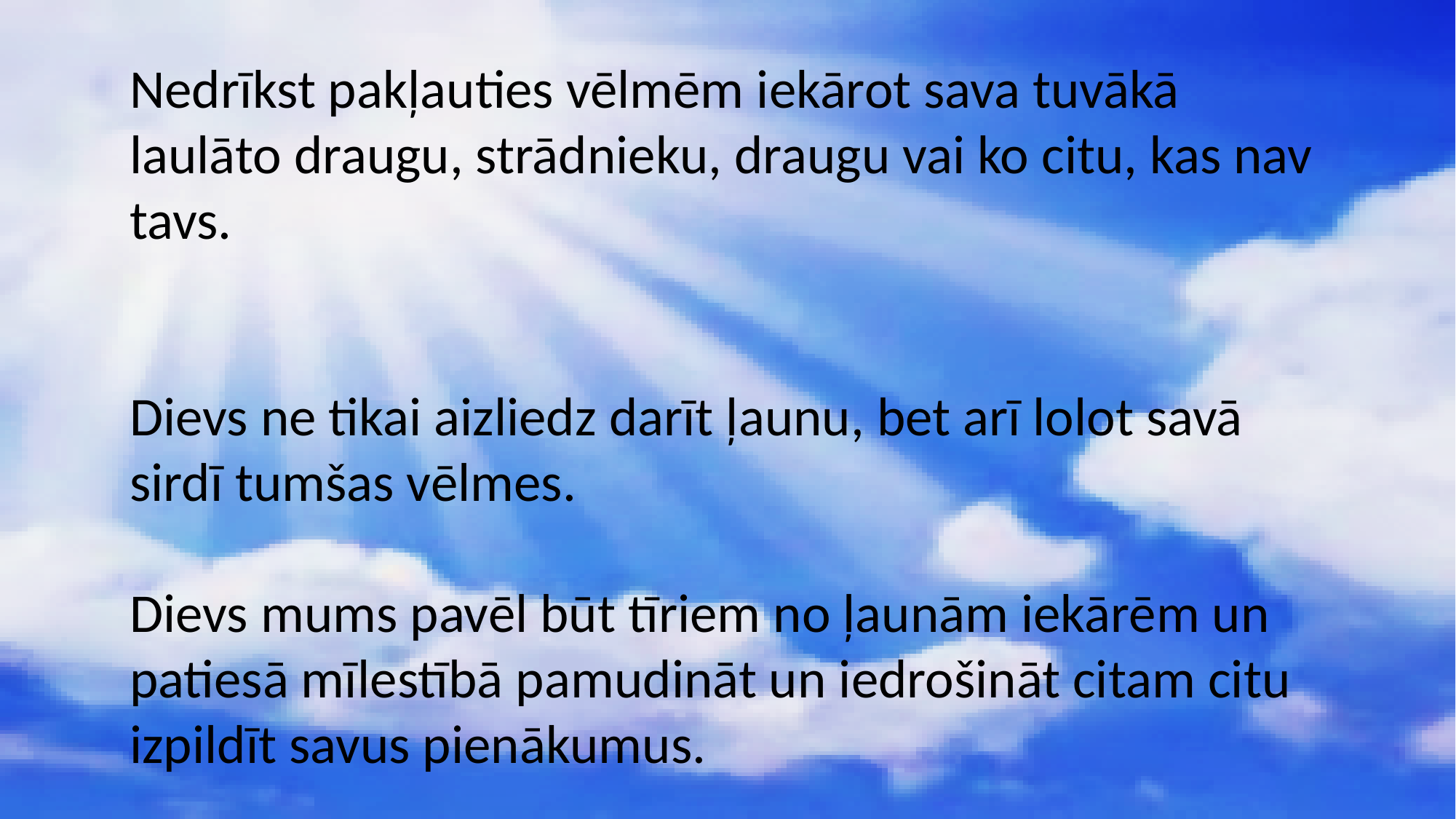

Nedrīkst pakļauties vēlmēm iekārot sava tuvākā laulāto draugu, strādnieku, draugu vai ko citu, kas nav tavs.

Dievs ne tikai aizliedz darīt ļaunu, bet arī lolot savā sirdī tumšas vēlmes.

Dievs mums pavēl būt tīriem no ļaunām iekārēm un patiesā mīlestībā pamudināt un iedrošināt citam citu izpildīt savus pienākumus.